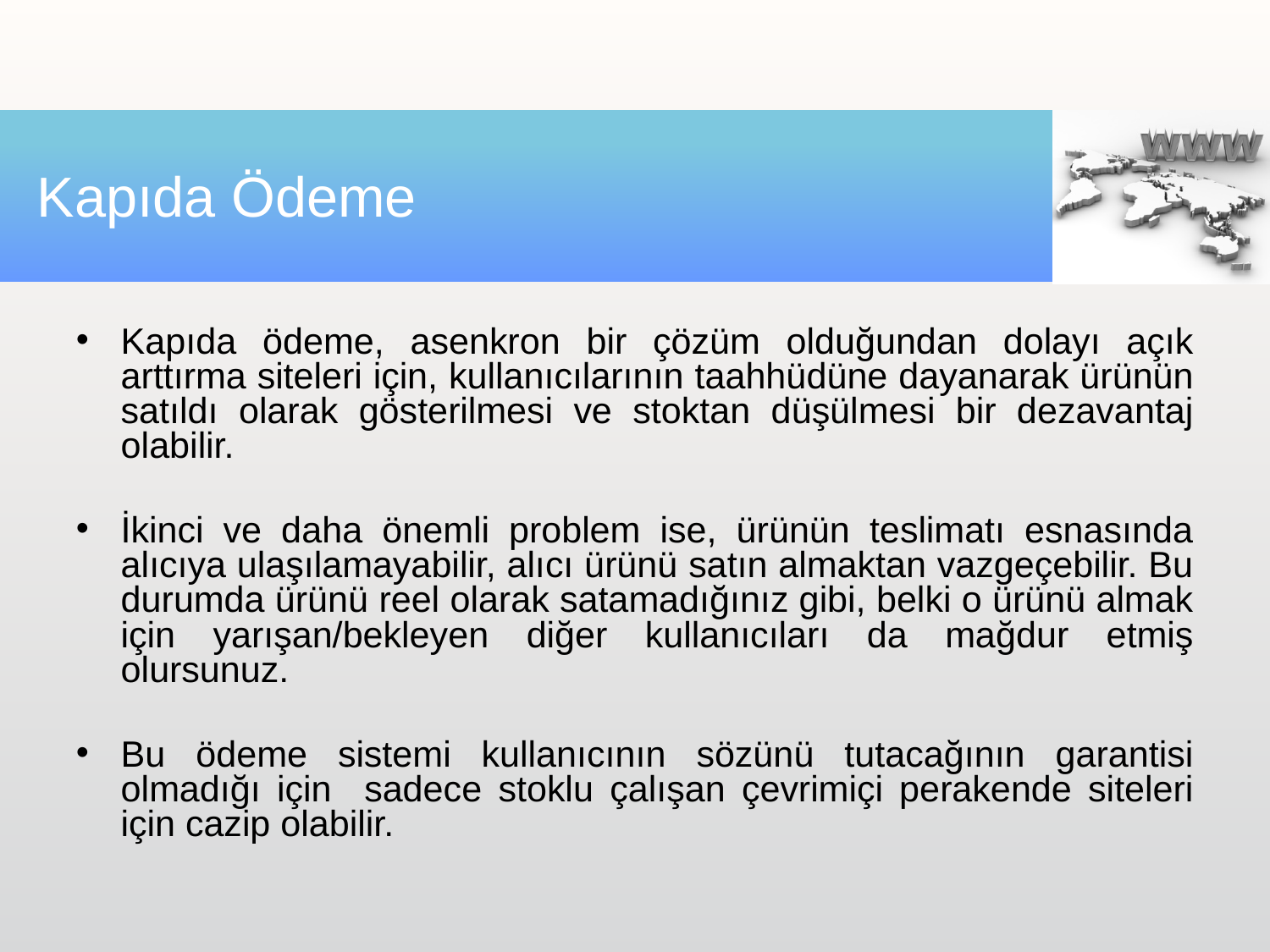

# Kapıda Ödeme
Kapıda ödeme, asenkron bir çözüm olduğundan dolayı açık arttırma siteleri için, kullanıcılarının taahhüdüne dayanarak ürünün satıldı olarak gösterilmesi ve stoktan düşülmesi bir dezavantaj olabilir.

İkinci ve daha önemli problem ise, ürünün teslimatı esnasında alıcıya ulaşılamayabilir, alıcı ürünü satın almaktan vazgeçebilir. Bu durumda ürünü reel olarak satamadığınız gibi, belki o ürünü almak için yarışan/bekleyen diğer kullanıcıları da mağdur etmiş olursunuz.

Bu ödeme sistemi kullanıcının sözünü tutacağının garantisi olmadığı için  sadece stoklu çalışan çevrimiçi perakende siteleri için cazip olabilir.